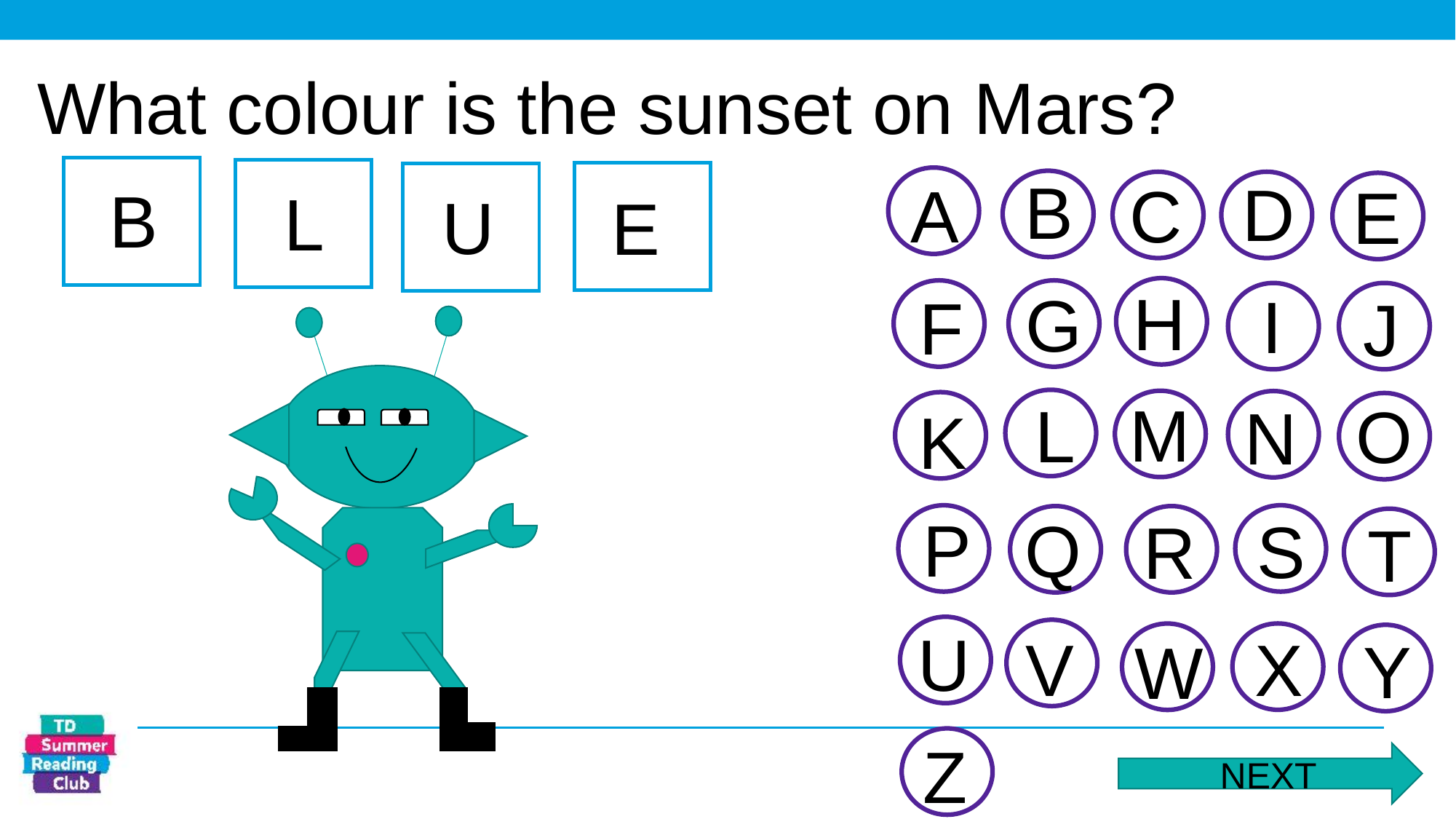

# What colour is the sunset on Mars?

B

D

A
C
E

B

L

U
E
H
G
I
F
J

M
L
O
N

K

P
Q
S
R

T

U

V
X

Y
W

Z

NEXT